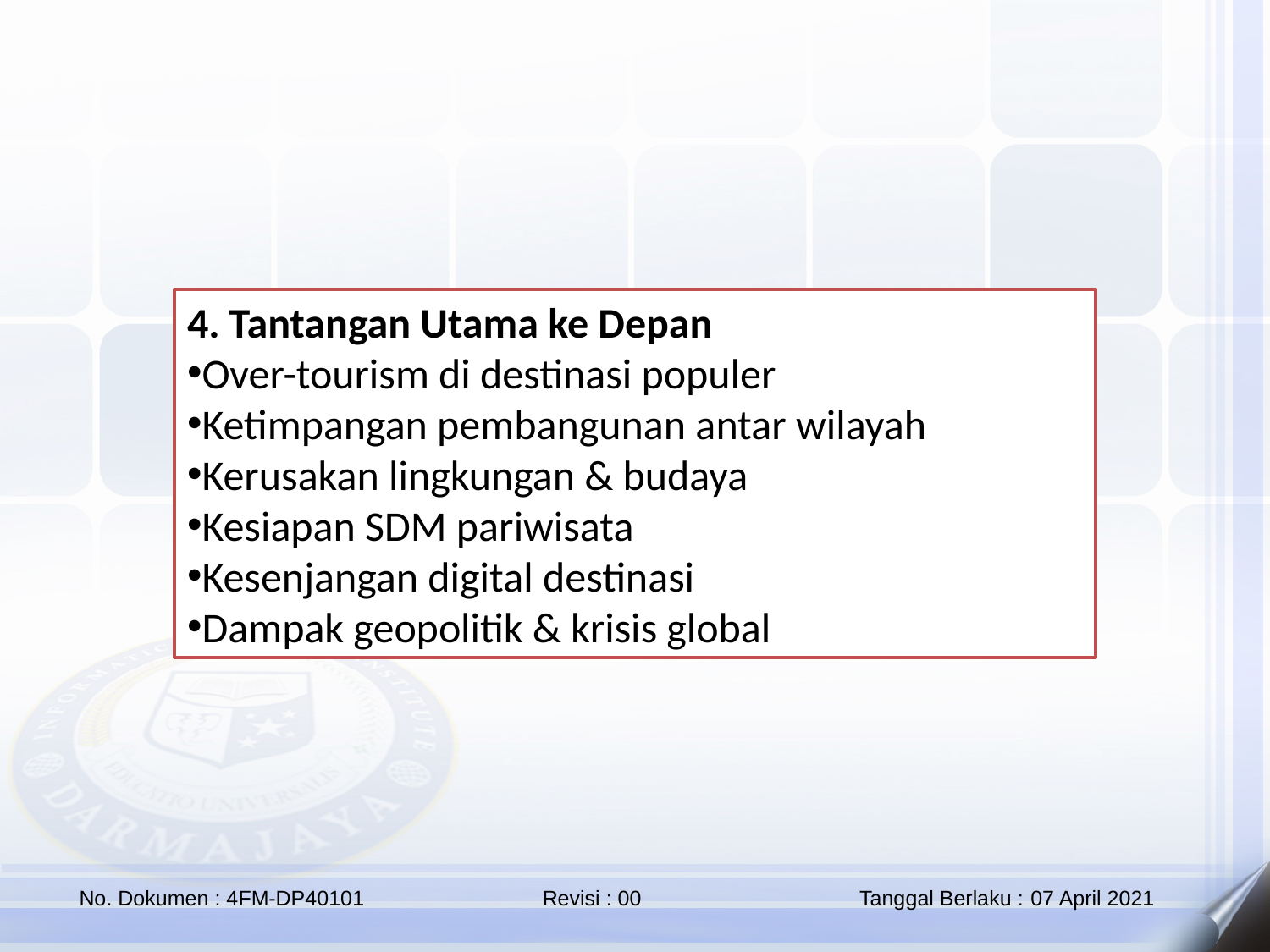

4. Tantangan Utama ke Depan
Over-tourism di destinasi populer
Ketimpangan pembangunan antar wilayah
Kerusakan lingkungan & budaya
Kesiapan SDM pariwisata
Kesenjangan digital destinasi
Dampak geopolitik & krisis global